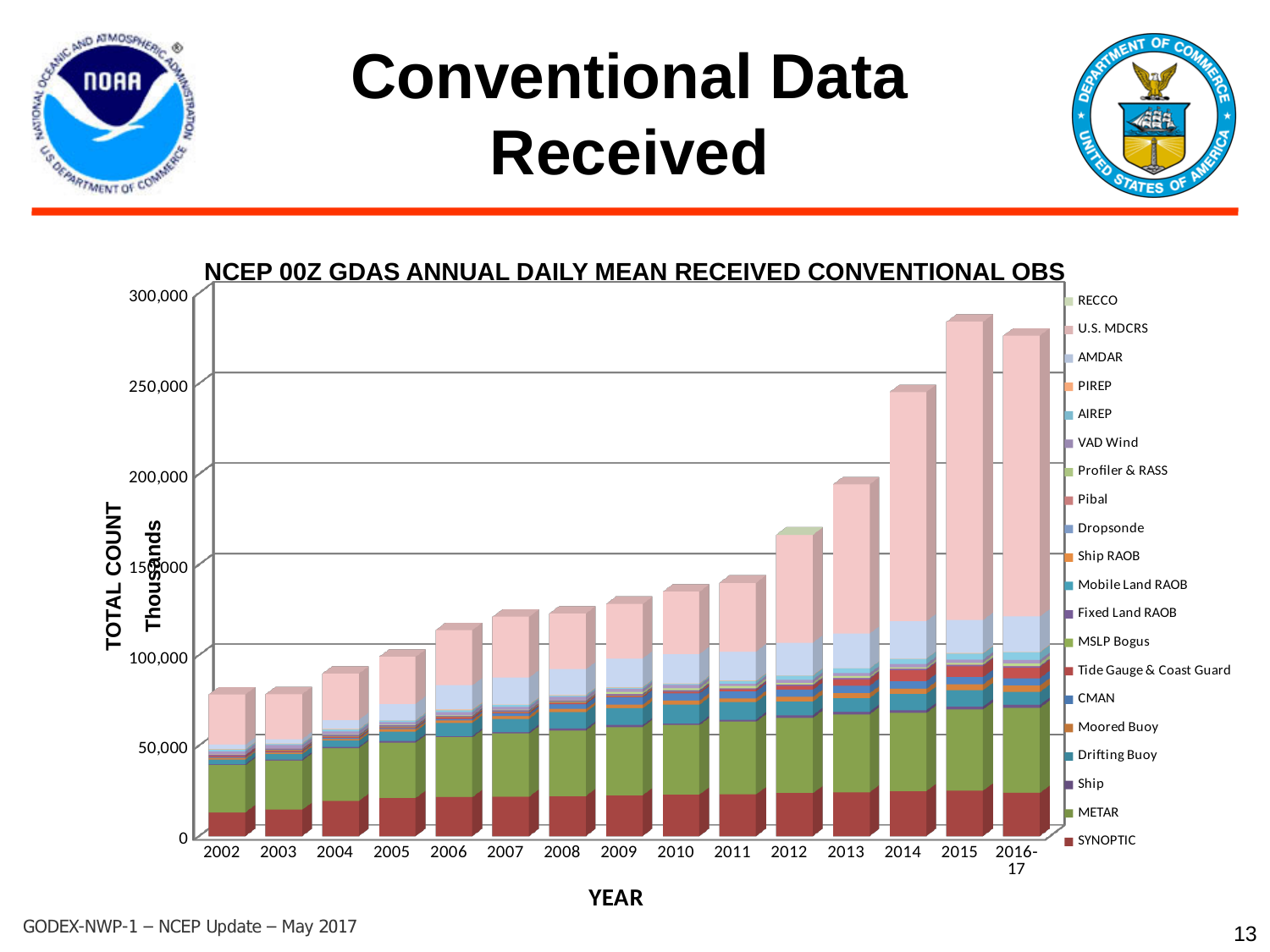

# Conventional Data Received
NCEP 00Z GDAS ANNUAL DAILY MEAN RECEIVED CONVENTIONAL OBS

[unsupported chart]

TOTAL COUNT
Thousands

13
GODEX-NWP-1 – NCEP Update – May 2017